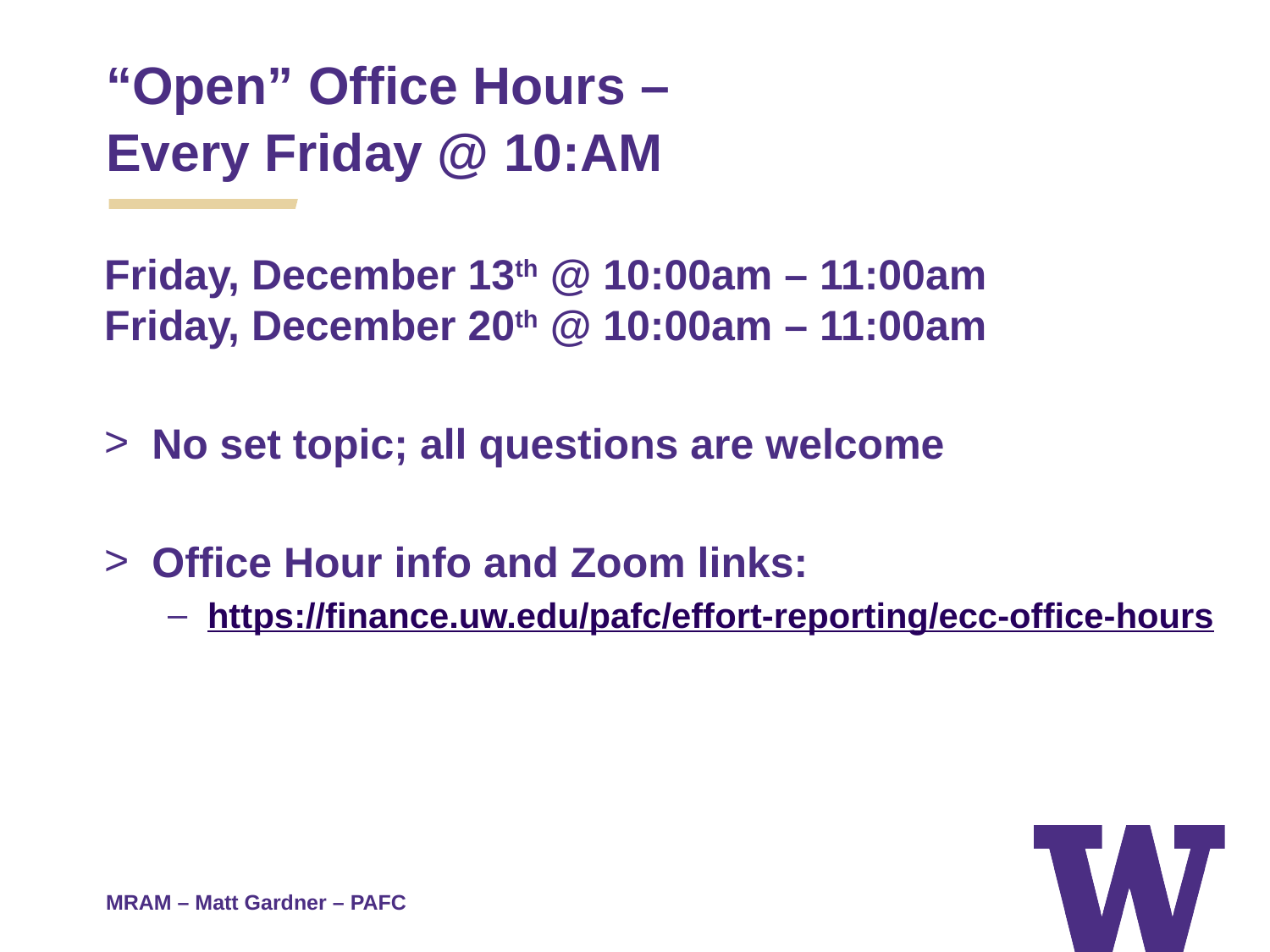

# “Open” Office Hours –
Every Friday @ 10:AM
Friday, December 13th @ 10:00am – 11:00am
Friday, December 20th @ 10:00am – 11:00am

No set topic; all questions are welcome

Office Hour info and Zoom links:
https://finance.uw.edu/pafc/effort-reporting/ecc-office-hours
MRAM – Matt Gardner – PAFC (8)